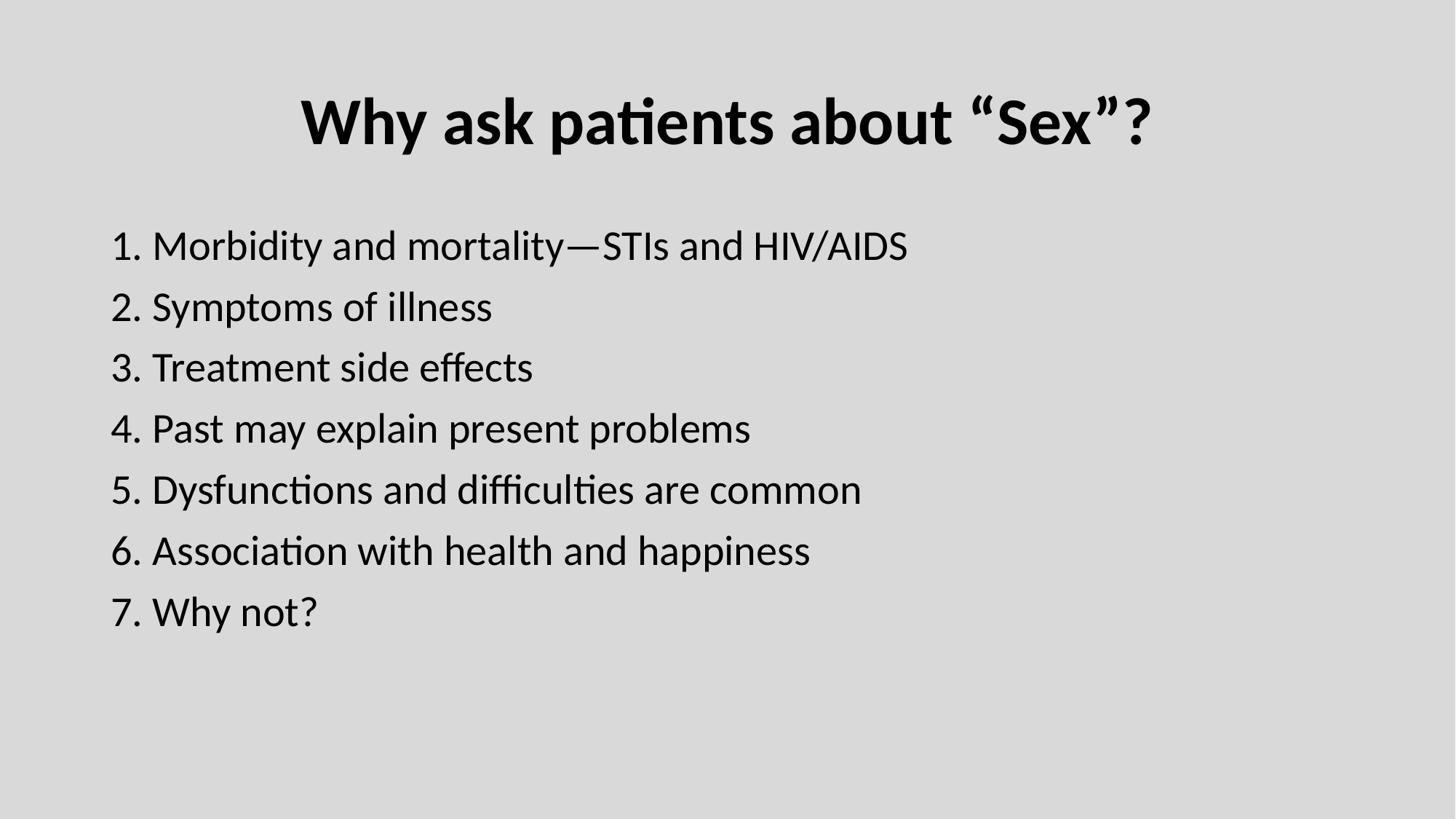

# Why ask patients about “Sex”?
1. Morbidity and mortality—STIs and HIV/AIDS
2. Symptoms of illness
3. Treatment side effects
4. Past may explain present problems
5. Dysfunctions and difficulties are common
6. Association with health and happiness
7. Why not?